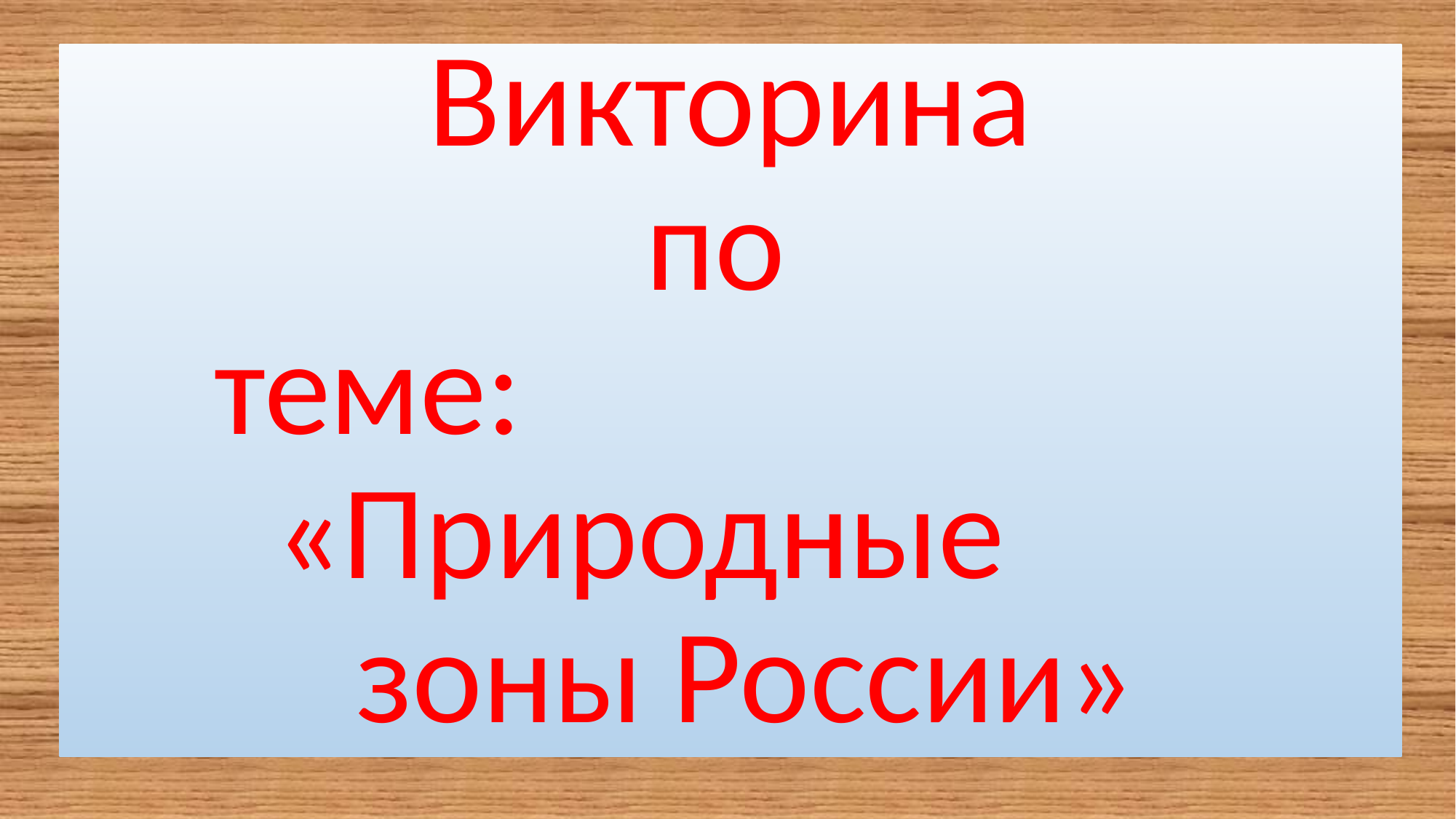

# Викторина по теме:                         «Природные зоны России»